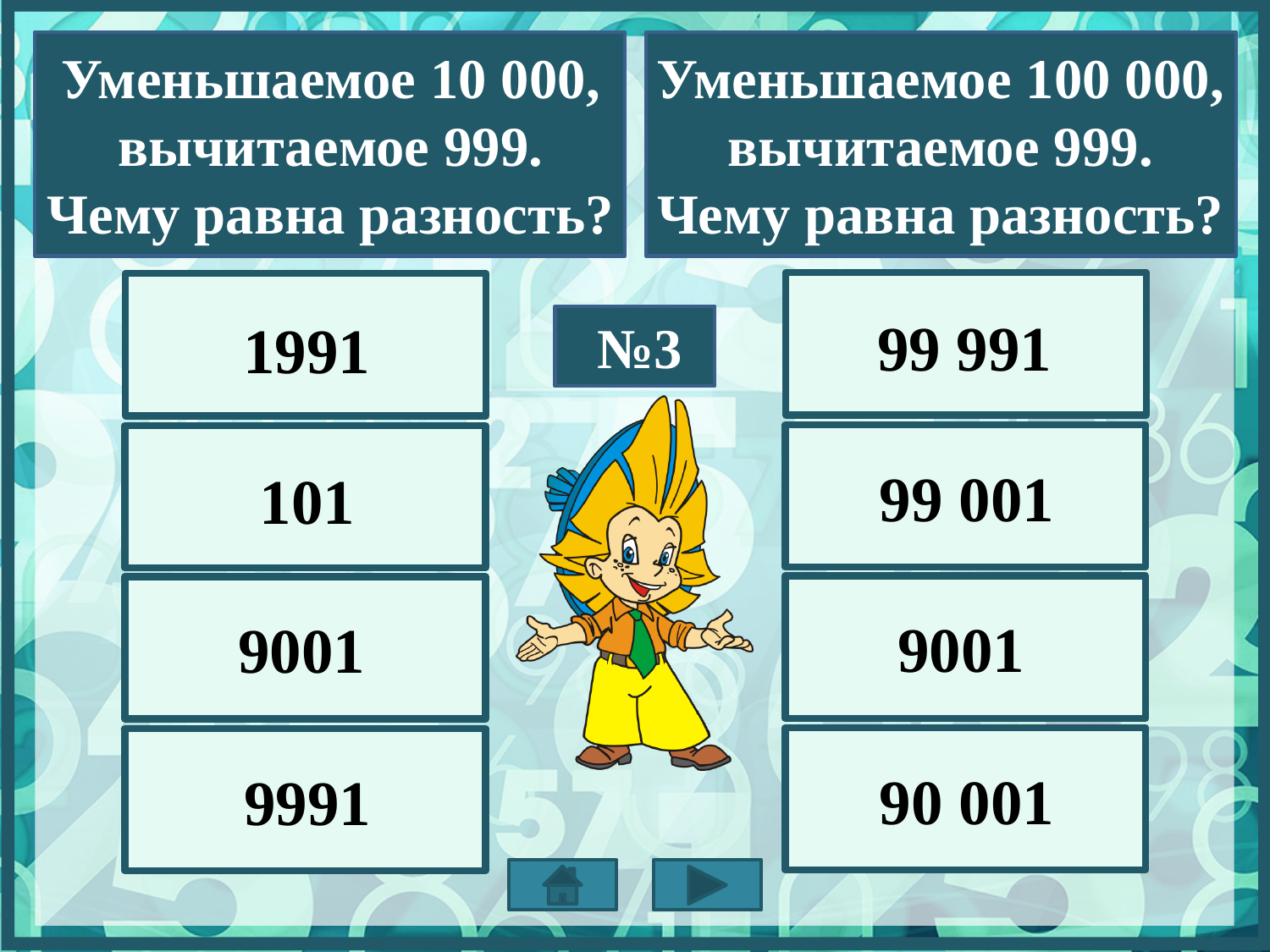

Уменьшаемое 10 000, вычитаемое 999. Чему равна разность?
Уменьшаемое 100 000, вычитаемое 999. Чему равна разность?
99 991
1991
№3
99 001
101
9001
9001
90 001
9991